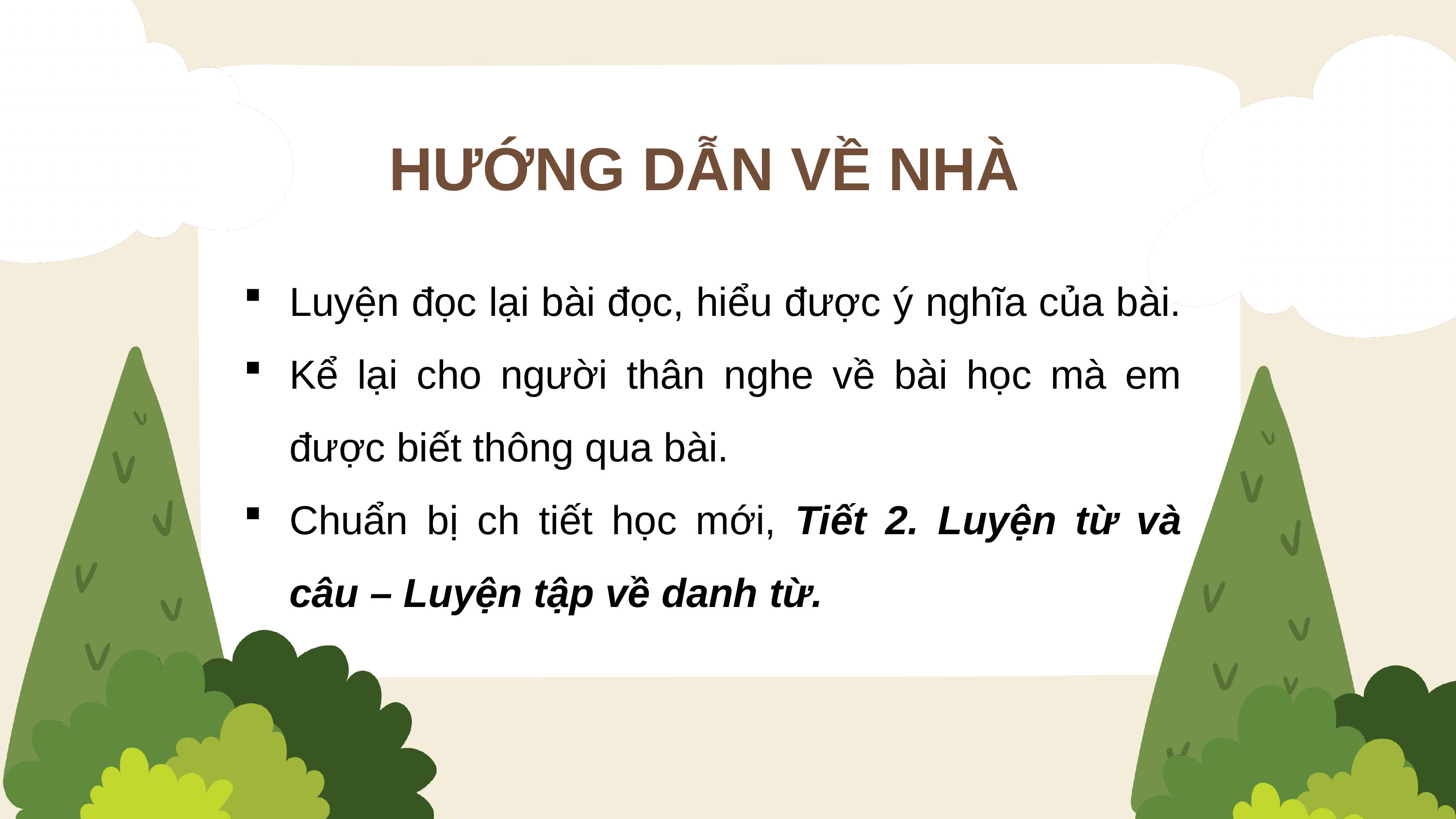

HƯỚNG DẪN VỀ NHÀ
Luyện đọc lại bài đọc, hiểu được ý nghĩa của bài.
Kể lại cho người thân nghe về bài học mà em được biết thông qua bài.
Chuẩn bị ch tiết học mới, Tiết 2. Luyện từ và câu – Luyện tập về danh từ.